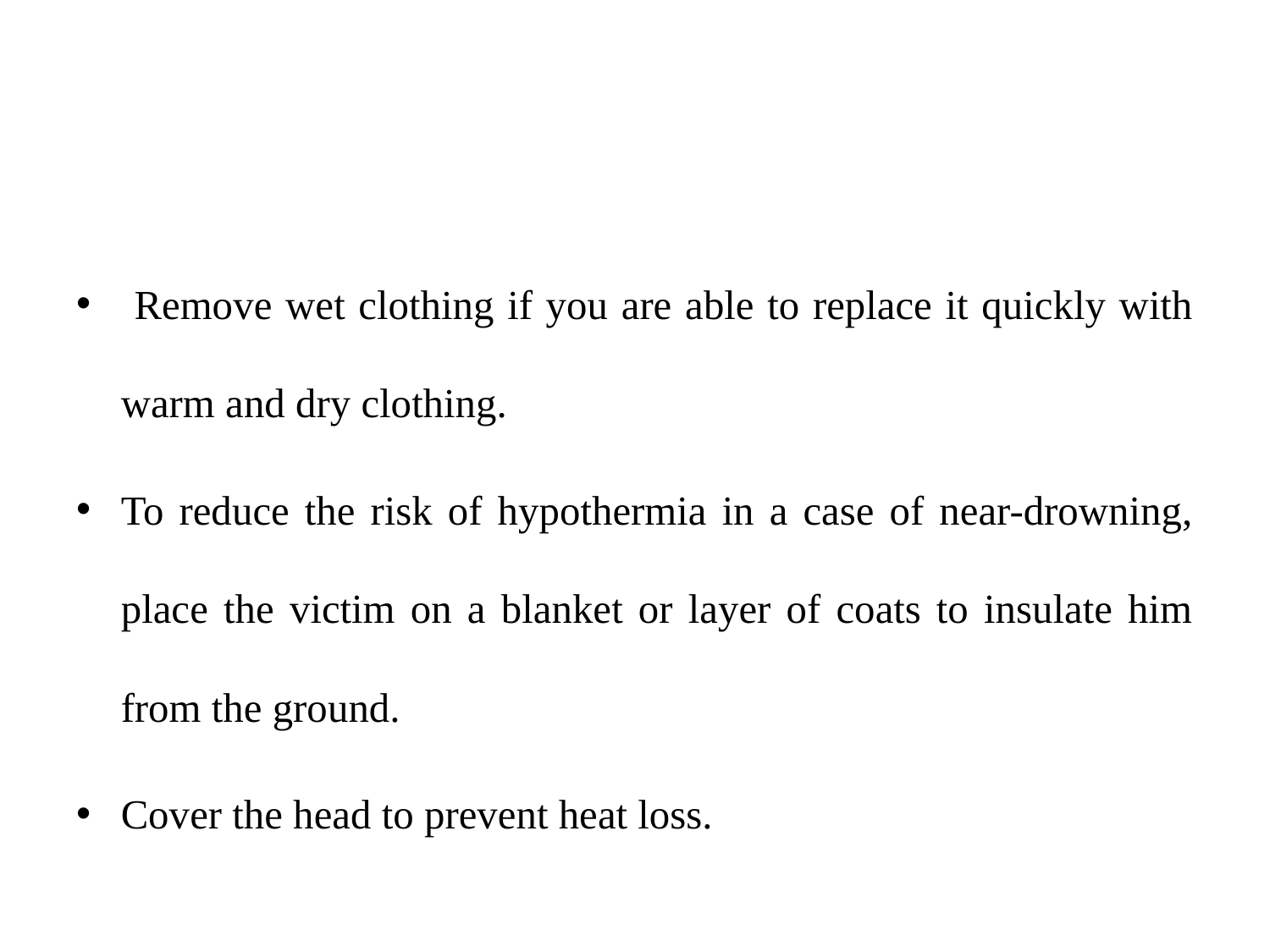

#
 Remove wet clothing if you are able to replace it quickly with warm and dry clothing.
To reduce the risk of hypothermia in a case of near-drowning, place the victim on a blanket or layer of coats to insulate him from the ground.
Cover the head to prevent heat loss.